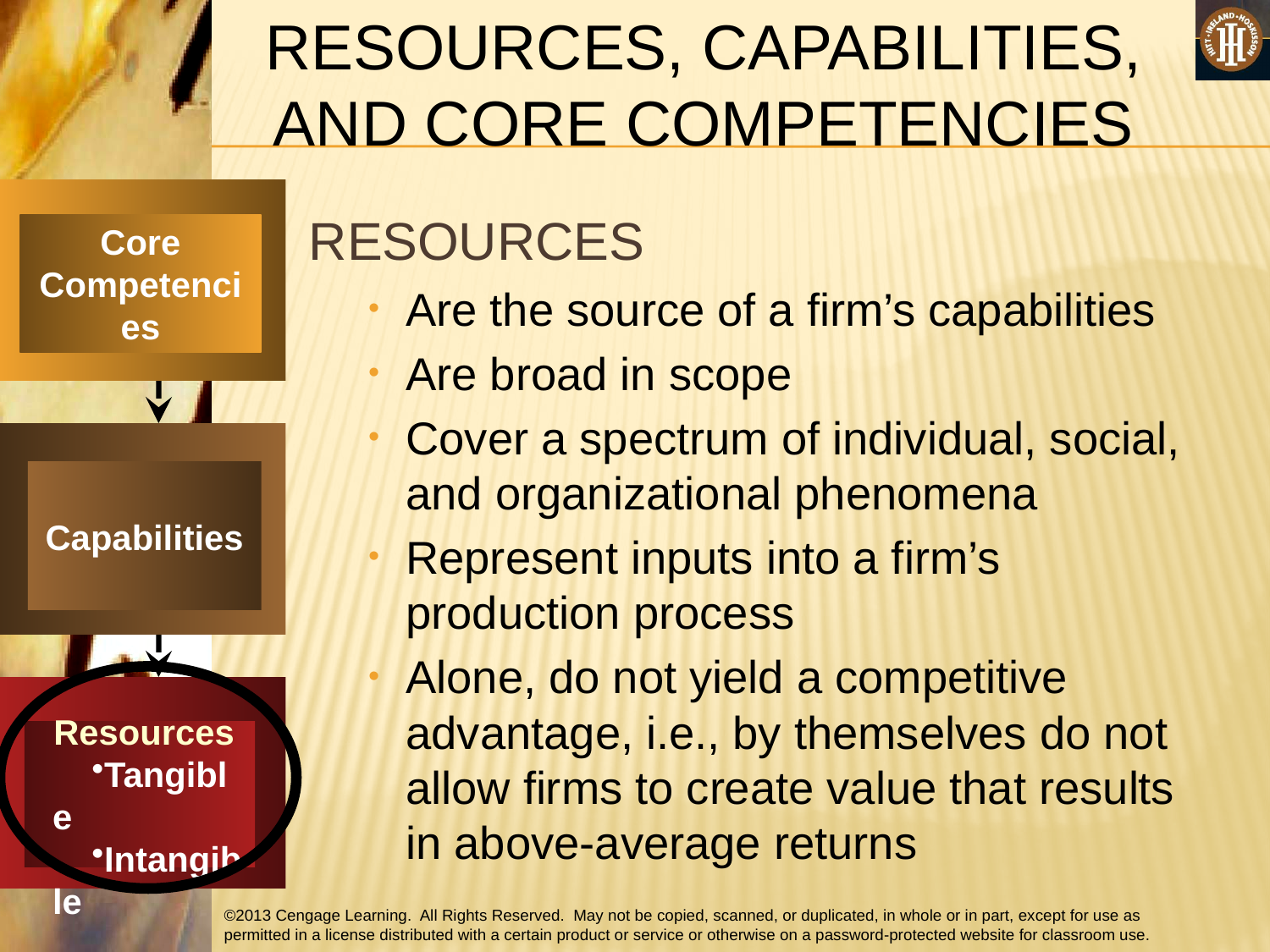

RESOURCES, CAPABILITIES, AND CORE COMPETENCIES

Core Competencies

RESOURCES
Are the source of a firm’s capabilities
Are broad in scope
Cover a spectrum of individual, social, and organizational phenomena
Represent inputs into a firm’s production process
Alone, do not yield a competitive advantage, i.e., by themselves do not allow firms to create value that results in above-average returns

Capabilities

 Resources
Tangible
Intangible